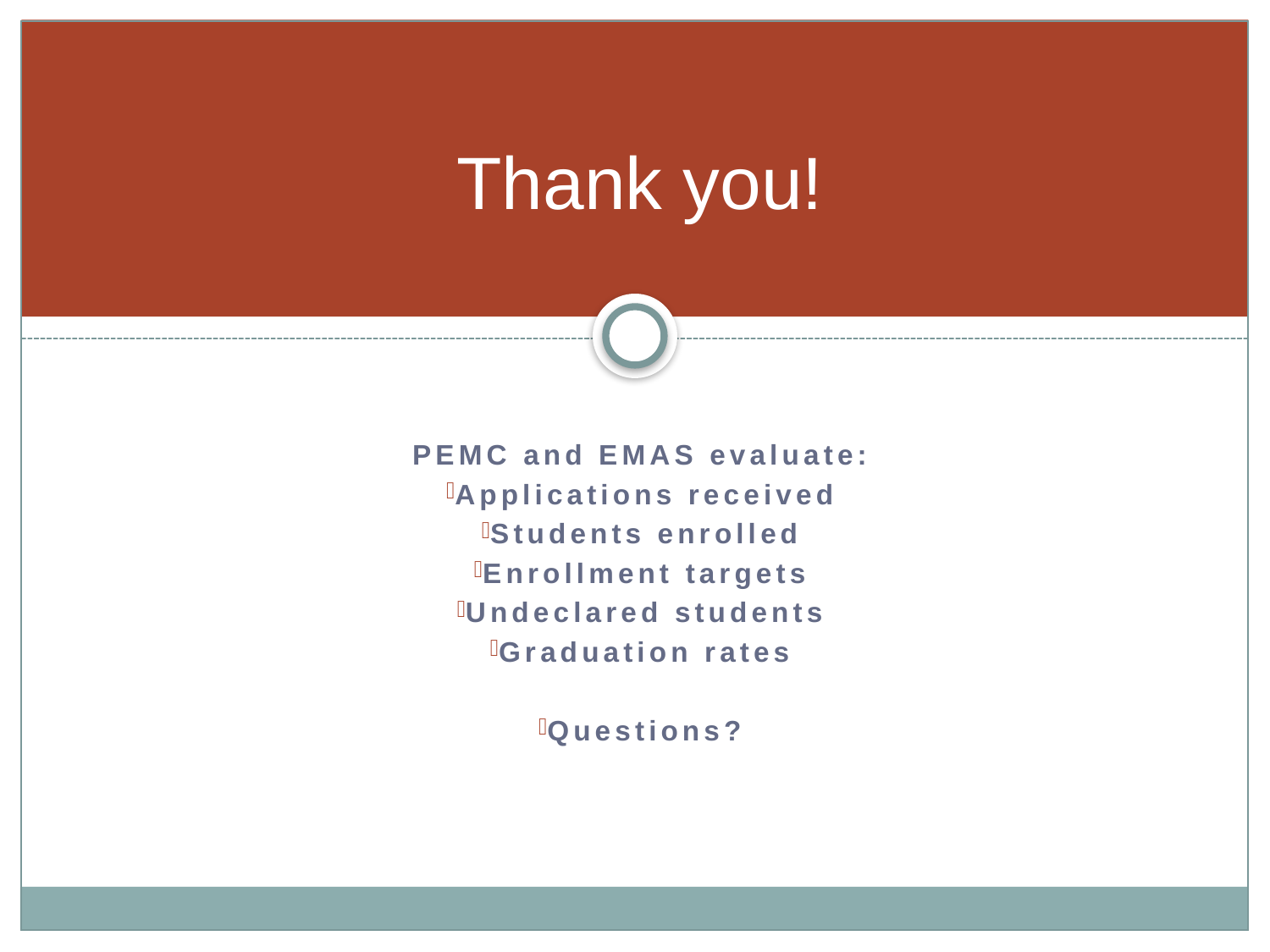

# Thank you!

PEMC and EMAS evaluate:
Applications received
Students enrolled
Enrollment targets
Undeclared students
Graduation rates

Questions?